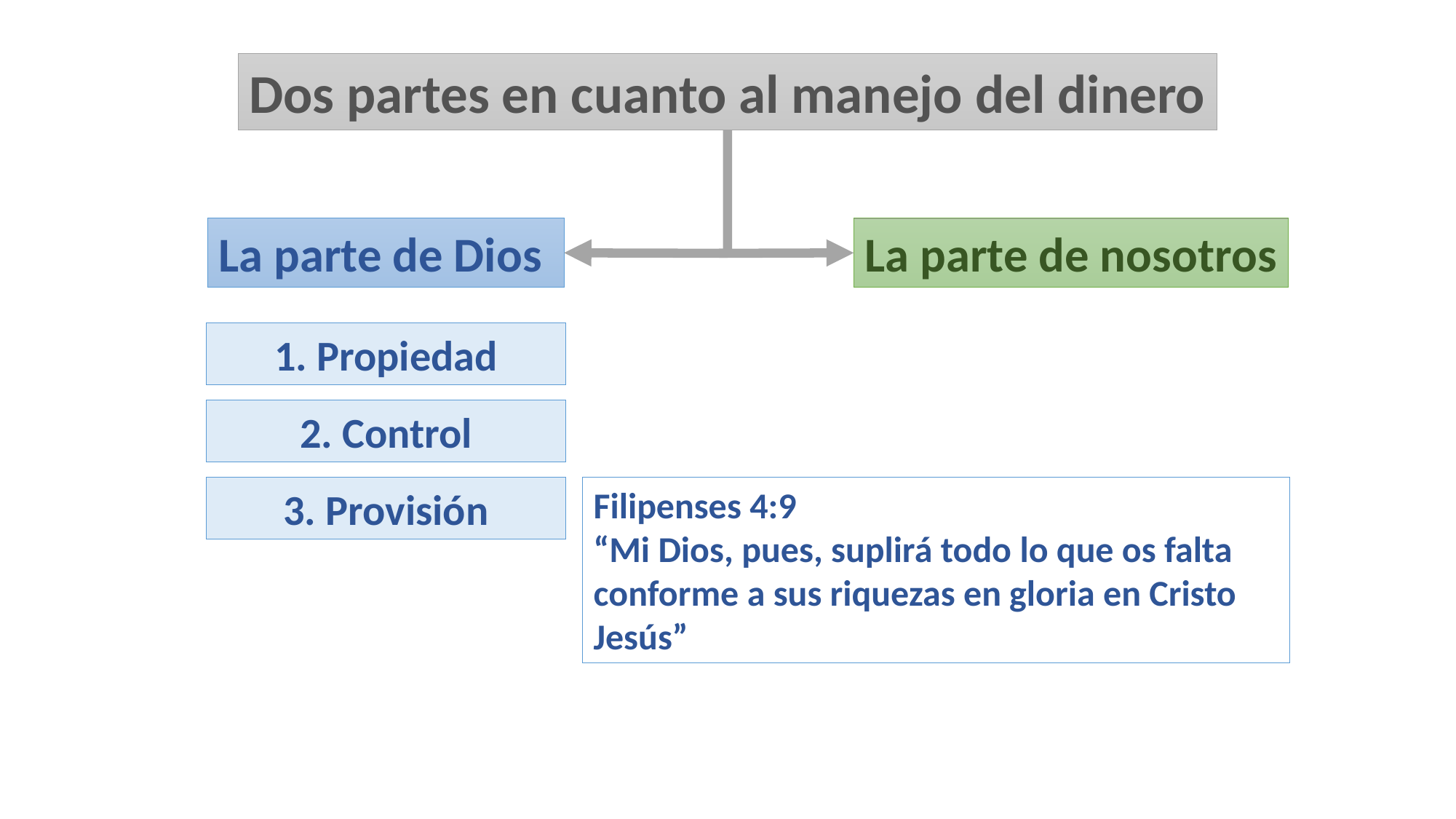

Dos partes en cuanto al manejo del dinero
La parte de Dios
La parte de nosotros
1. Propiedad
2. Control
3. Provisión
Filipenses 4:9
“Mi Dios, pues, suplirá todo lo que os falta conforme a sus riquezas en gloria en Cristo Jesús”